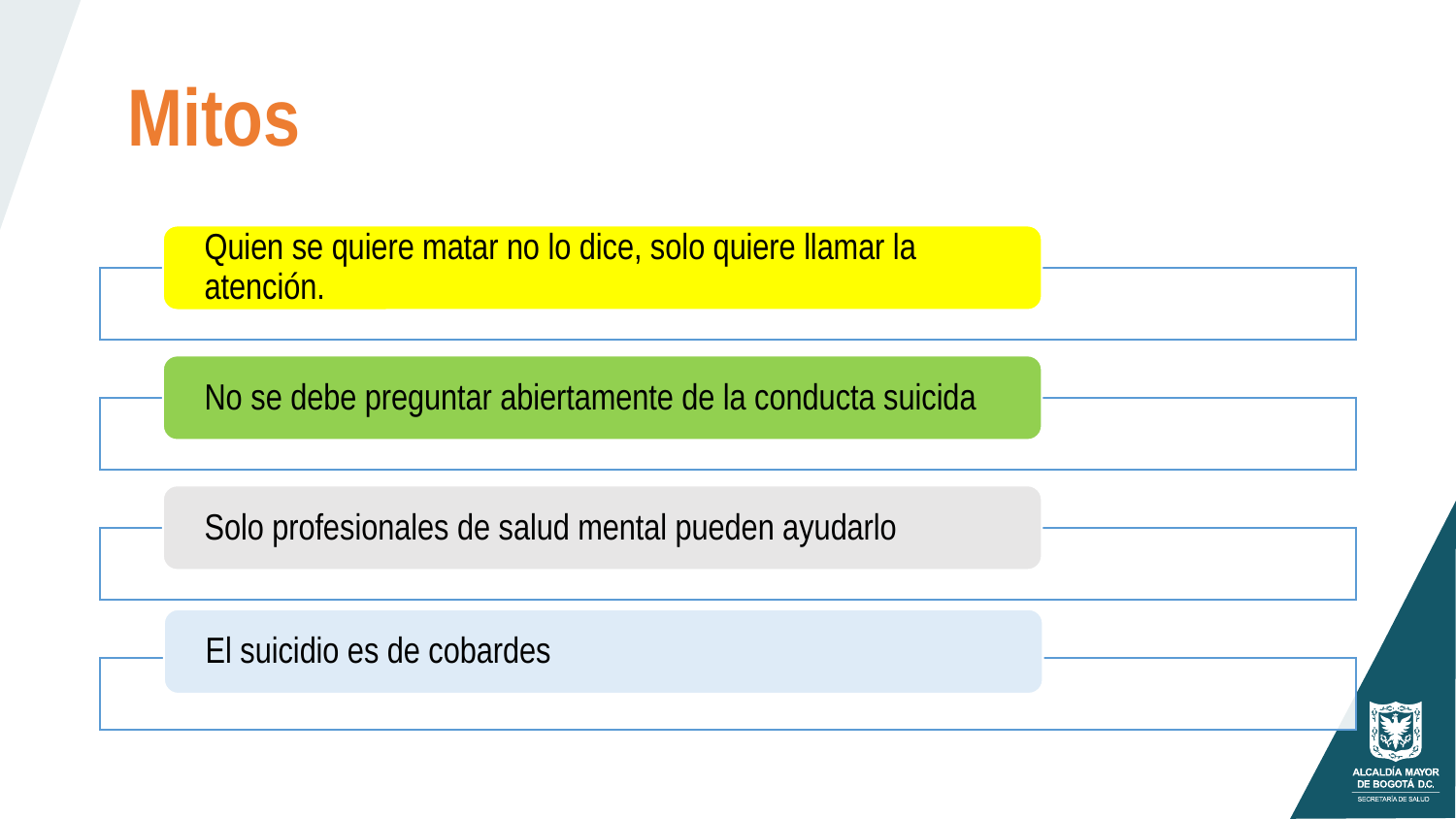

# Mitos
Quien se quiere matar no lo dice, solo quiere llamar la atención.
No se debe preguntar abiertamente de la conducta suicida
Solo profesionales de salud mental pueden ayudarlo
El suicidio es de cobardes